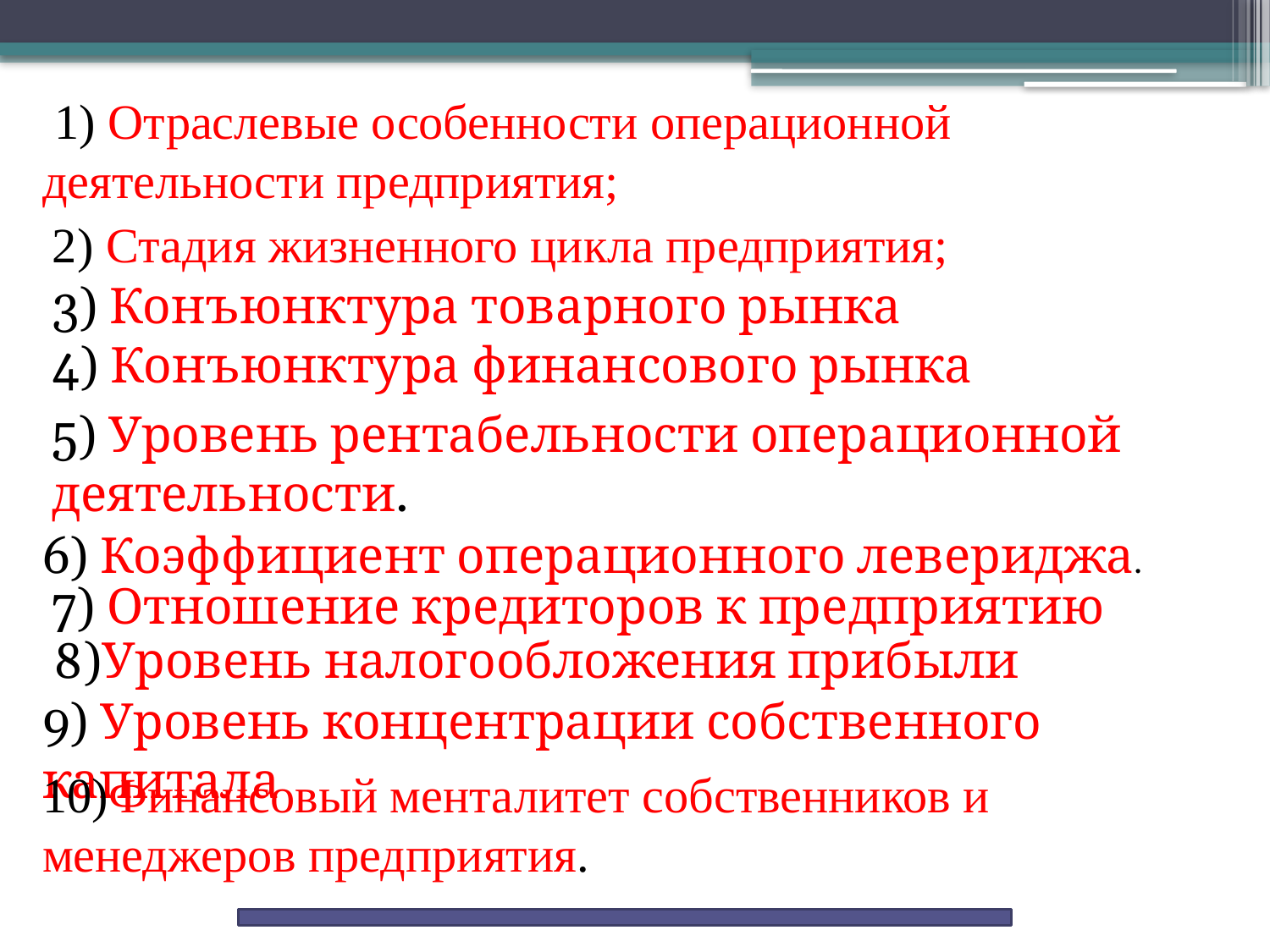

1) Отраслевые особенности операционной деятельности предприятия;
2) Стадия жизненного цикла предприятия;
3) Конъюнктура товарного рынка
4) Конъюнктура финансового рынка
5) Уровень рентабельности операционной деятельности.
6) Коэффициент операционного левериджа.
7) Отношение кредиторов к предприятию
 8)Уровень налогообложения прибыли
9) Уровень концентрации собственного капитала
10)Финансовый менталитет собственников и менеджеров предприятия.